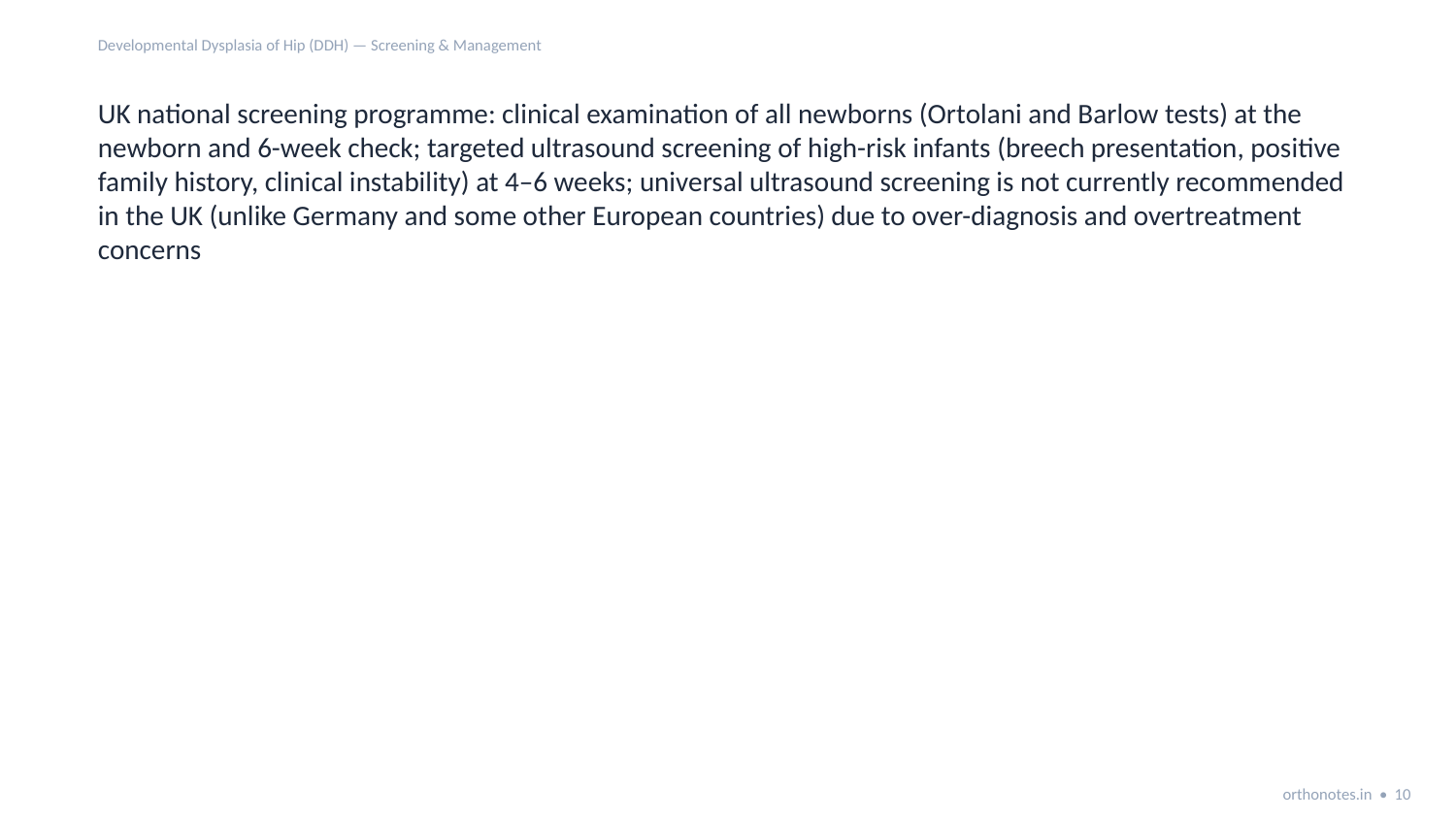

Developmental Dysplasia of Hip (DDH) — Screening & Management
UK national screening programme: clinical examination of all newborns (Ortolani and Barlow tests) at the newborn and 6-week check; targeted ultrasound screening of high-risk infants (breech presentation, positive family history, clinical instability) at 4–6 weeks; universal ultrasound screening is not currently recommended in the UK (unlike Germany and some other European countries) due to over-diagnosis and overtreatment concerns
orthonotes.in  •  10